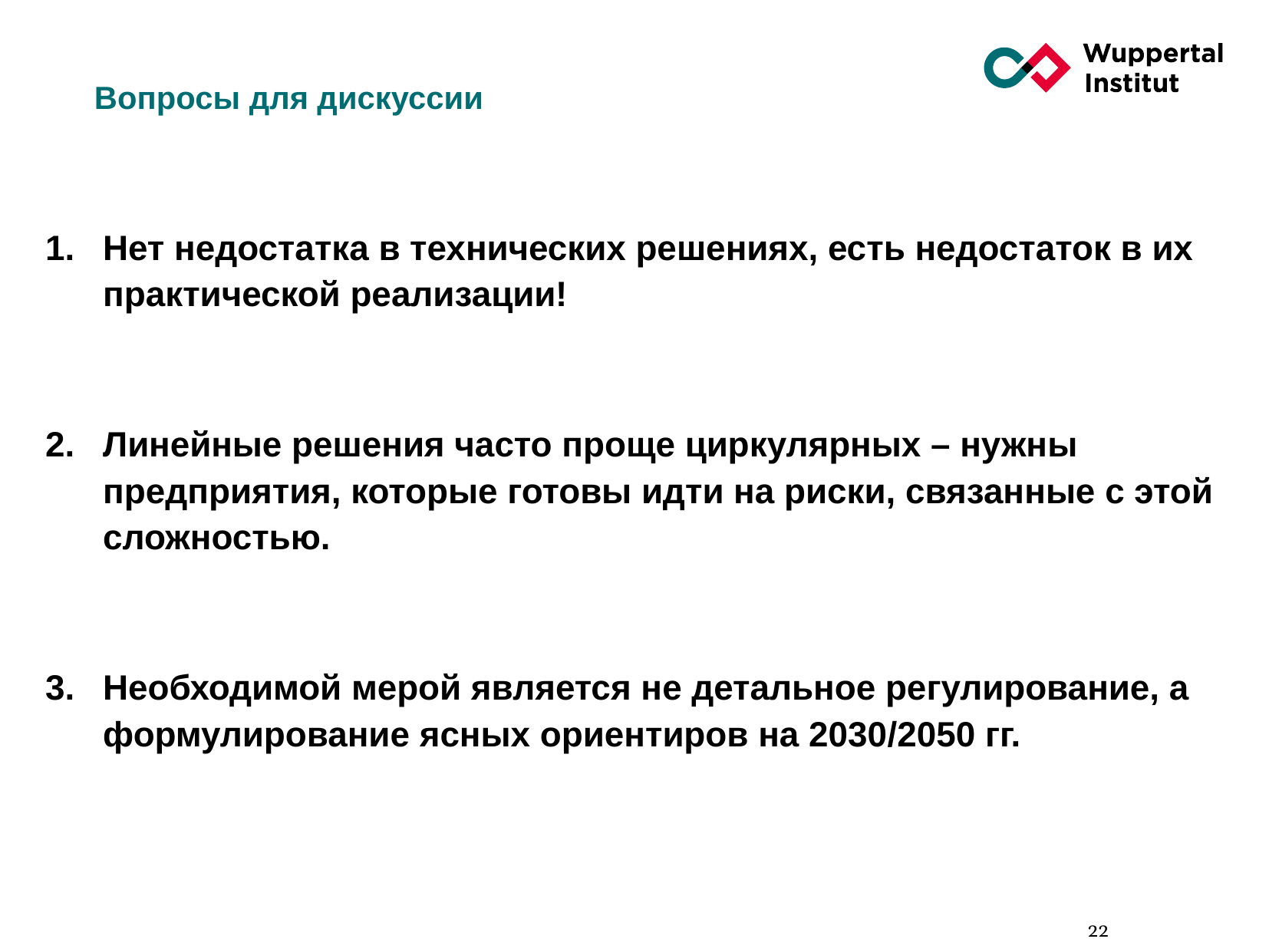

# Вопросы для дискуссии

Нет недостатка в технических решениях, есть недостаток в их практической реализации!

Линейные решения часто проще циркулярных – нужны предприятия, которые готовы идти на риски, связанные с этой сложностью.

Необходимой мерой является не детальное регулирование, а формулирование ясных ориентиров на 2030/2050 гг.

22